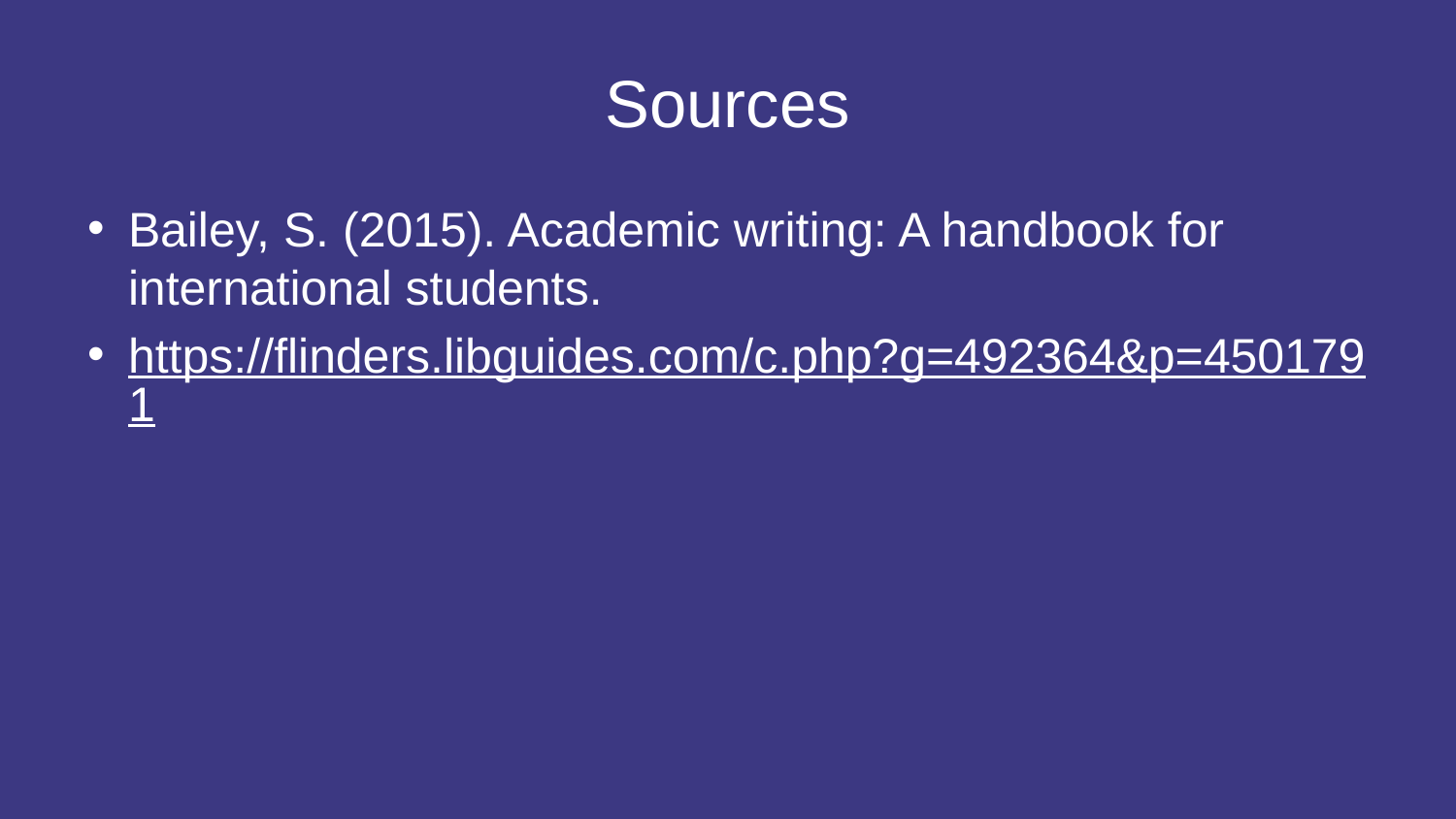

# Sources
Bailey, S. (2015). Academic writing: A handbook for international students.
https://flinders.libguides.com/c.php?g=492364&p=4501791